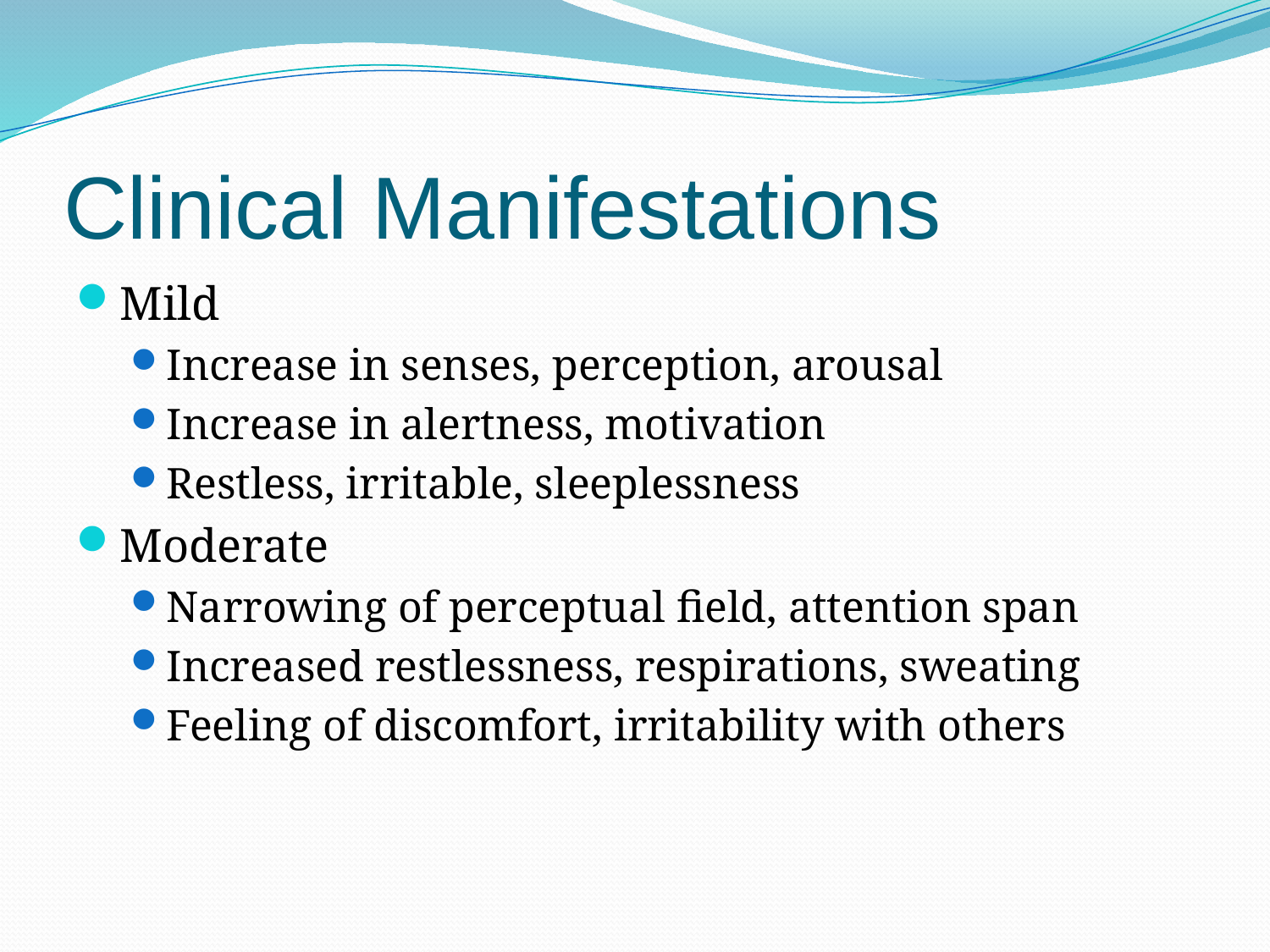

Clinical Manifestations
Mild
Increase in senses, perception, arousal
Increase in alertness, motivation
Restless, irritable, sleeplessness
Moderate
Narrowing of perceptual field, attention span
Increased restlessness, respirations, sweating
Feeling of discomfort, irritability with others